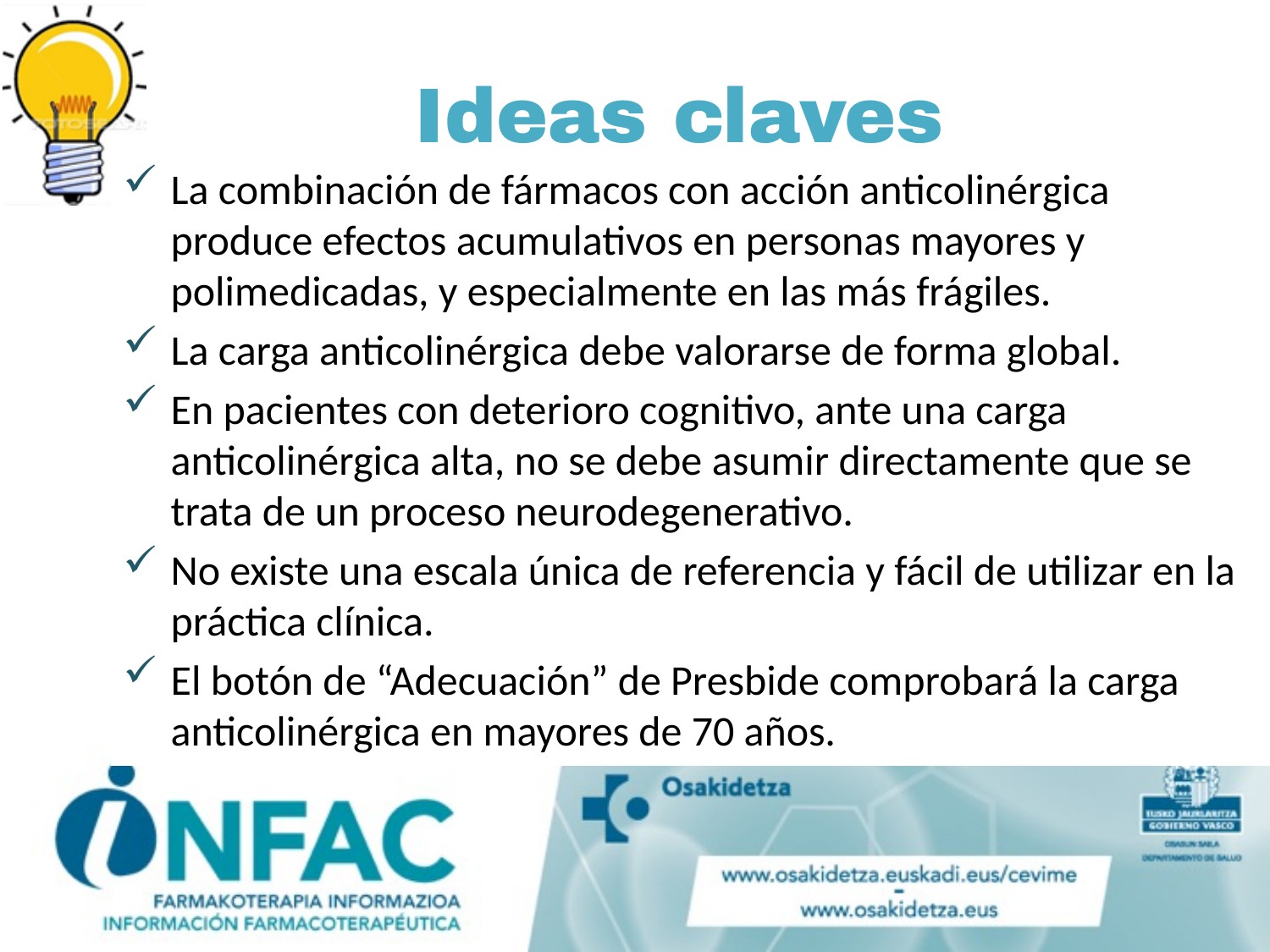

Ideas claves
La combinación de fármacos con acción anticolinérgica produce efectos acumulativos en personas mayores y polimedicadas, y especialmente en las más frágiles.
La carga anticolinérgica debe valorarse de forma global.
En pacientes con deterioro cognitivo, ante una carga anticolinérgica alta, no se debe asumir directamente que se trata de un proceso neurodegenerativo.
No existe una escala única de referencia y fácil de utilizar en la práctica clínica.
El botón de “Adecuación” de Presbide comprobará la carga anticolinérgica en mayores de 70 años.